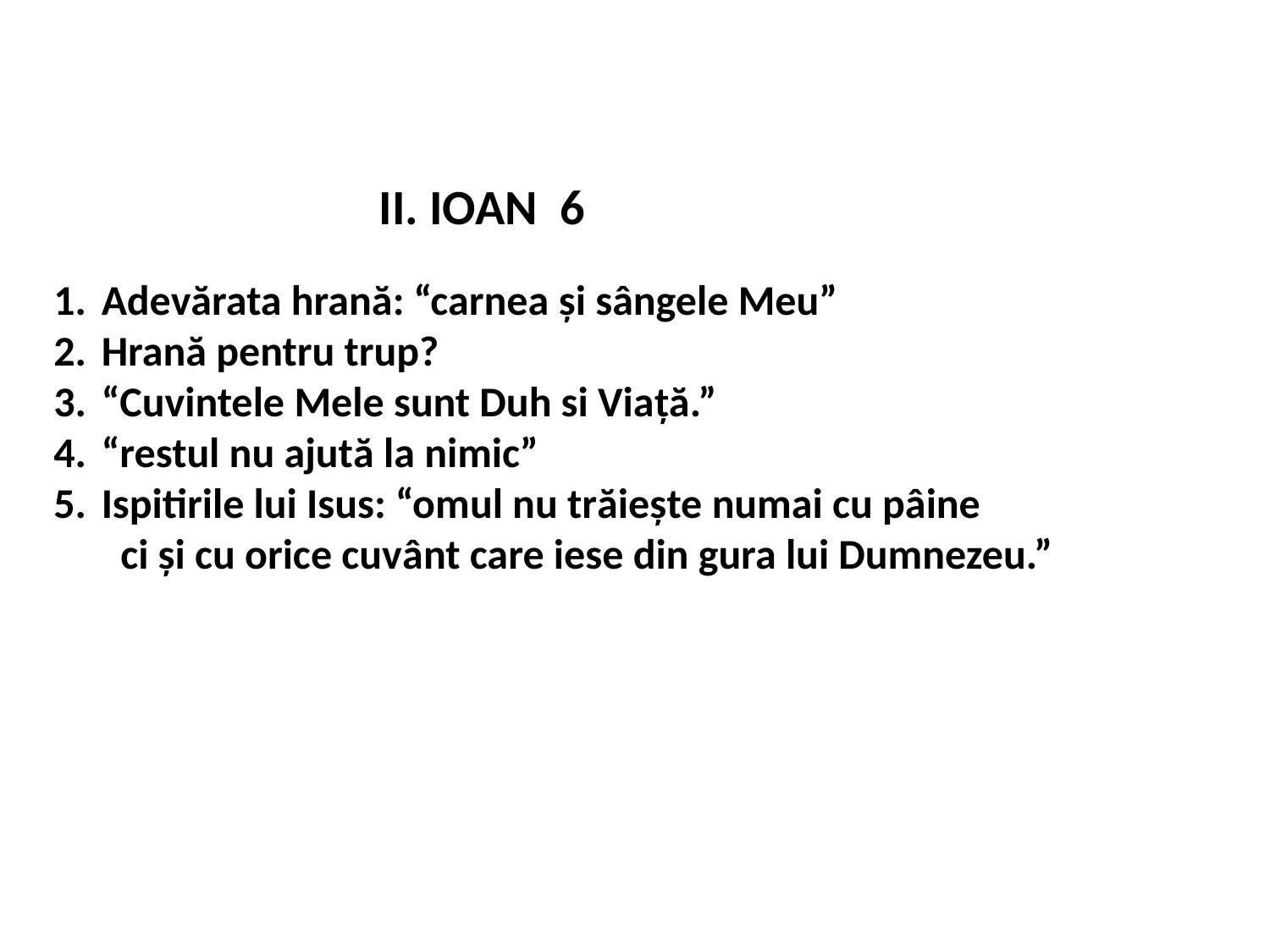

II. IOAN  6

Adevărata hrană: “carnea și sângele Meu”
Hrană pentru trup?
“Cuvintele Mele sunt Duh si Viață.”
“restul nu ajută la nimic”
Ispitirile lui Isus: “omul nu trăiește numai cu pâine
       ci și cu orice cuvânt care iese din gura lui Dumnezeu.”